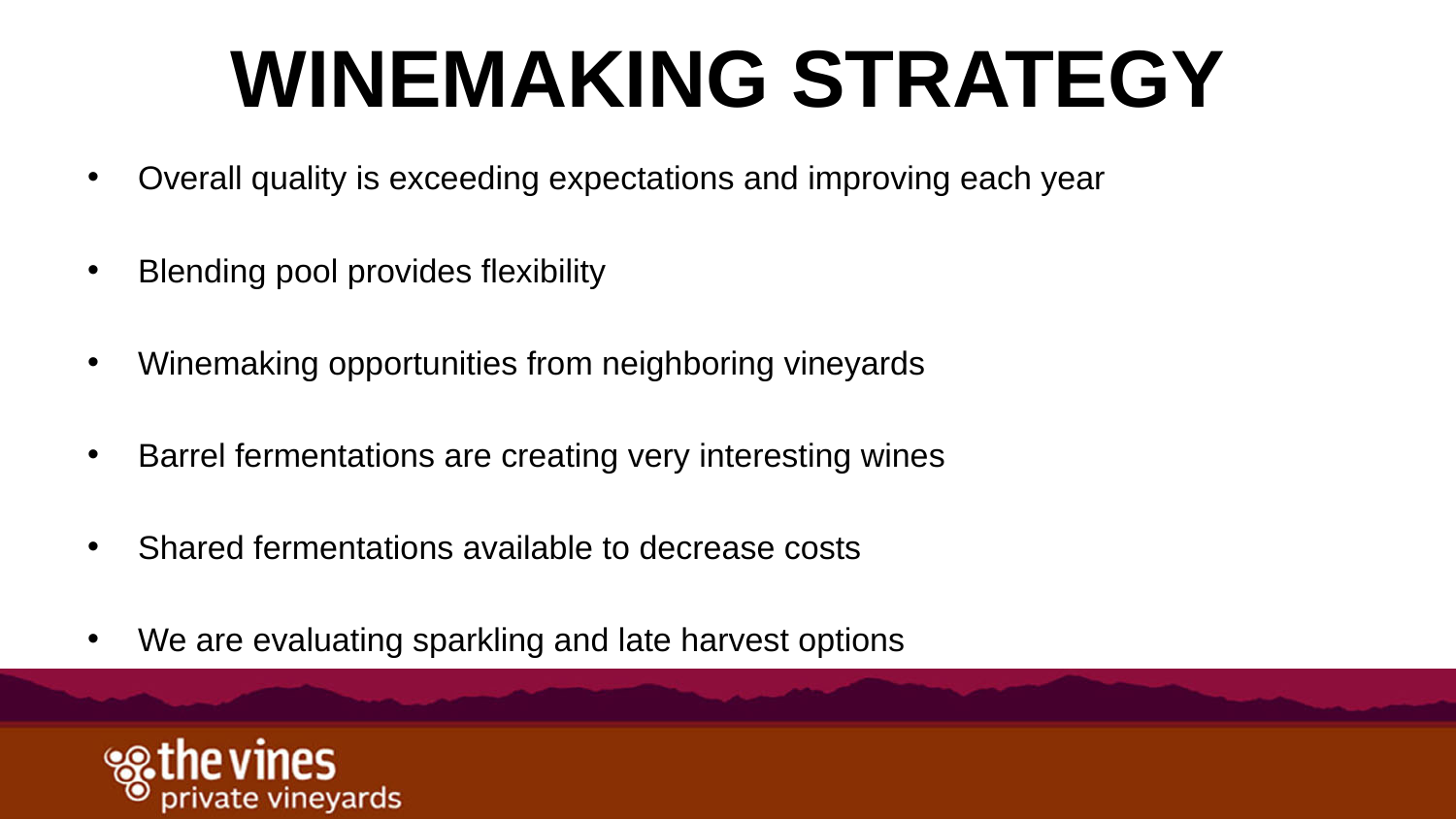

# Winemaking Strategy
Overall quality is exceeding expectations and improving each year

Blending pool provides flexibility

Winemaking opportunities from neighboring vineyards

Barrel fermentations are creating very interesting wines

Shared fermentations available to decrease costs

We are evaluating sparkling and late harvest options